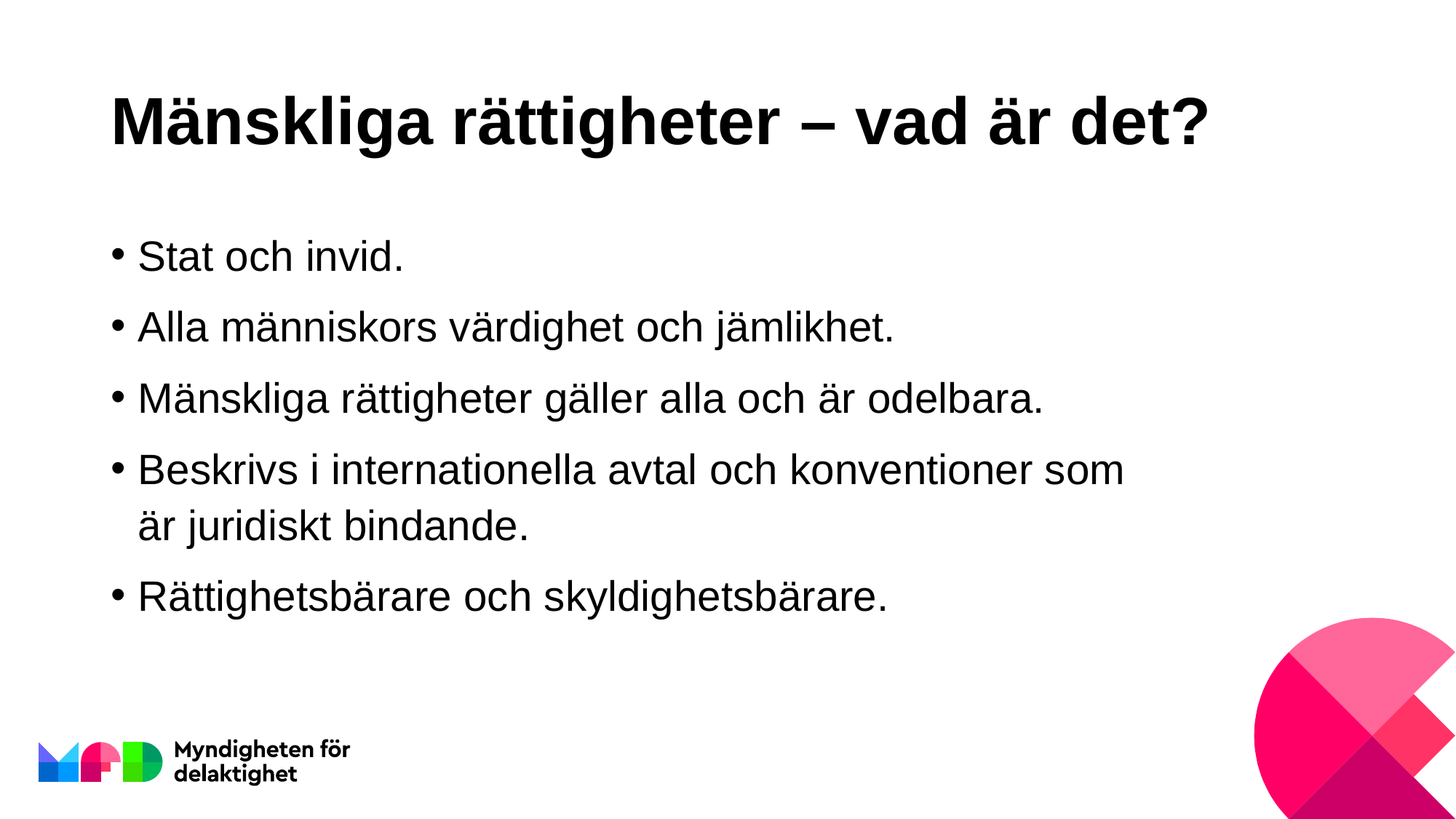

# Mänskliga rättigheter – vad är det?
Stat och invid.
Alla människors värdighet och jämlikhet.
Mänskliga rättigheter gäller alla och är odelbara.
Beskrivs i internationella avtal och konventioner som är juridiskt bindande.
Rättighetsbärare och skyldighetsbärare.